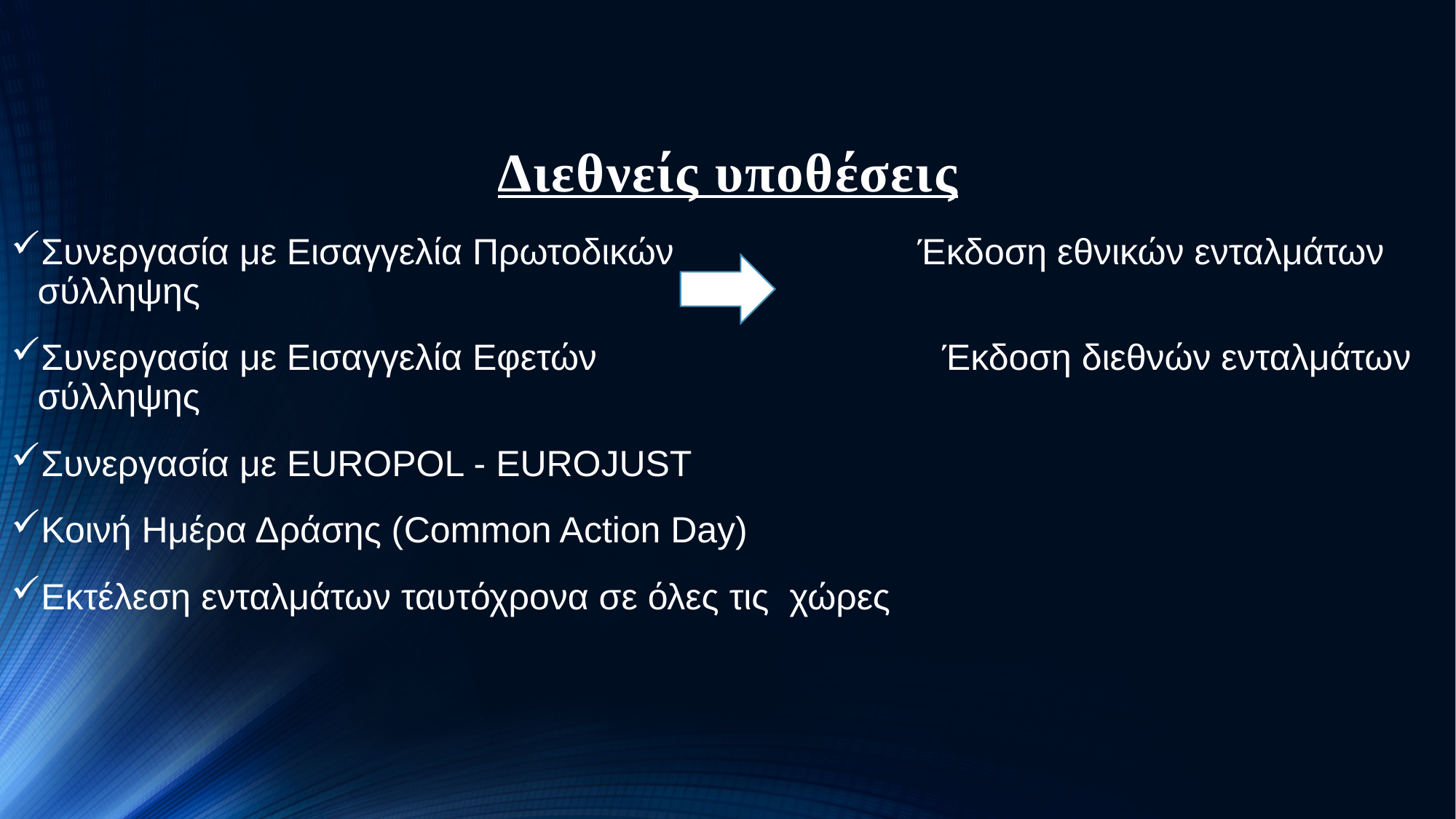

# Διεθνείς υποθέσεις
Συνεργασία με Εισαγγελία Πρωτοδικών                        Έκδοση εθνικών ενταλμάτων σύλληψης
Συνεργασία με Εισαγγελία Εφετών                                  Έκδοση διεθνών ενταλμάτων σύλληψης
Συνεργασία με EUROPOL - EUROJUST
Κοινή Ημέρα Δράσης (Common Action Day)
Εκτέλεση ενταλμάτων ταυτόχρονα σε όλες τις  χώρες